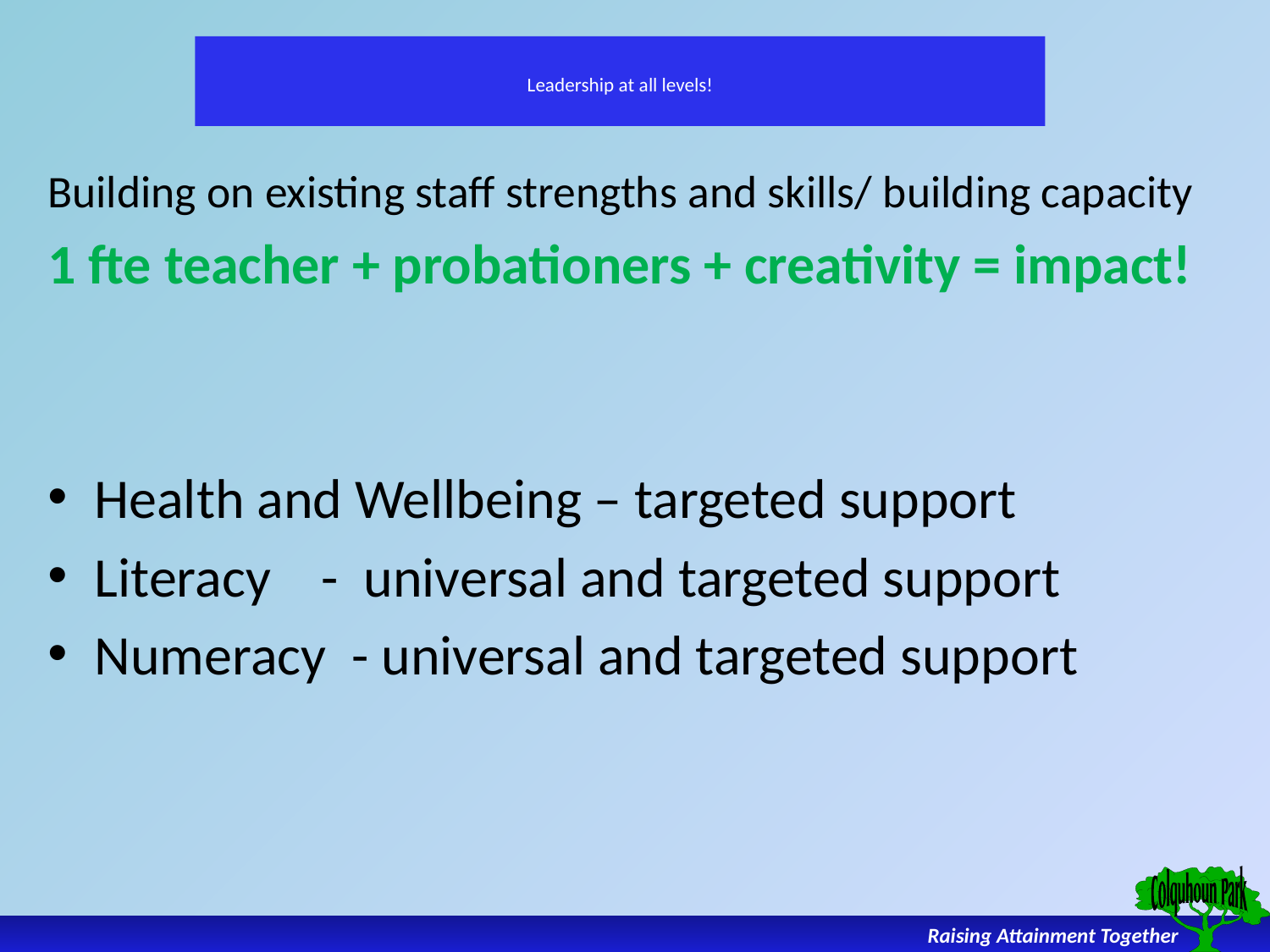

# Leadership at all levels!
Building on existing staff strengths and skills/ building capacity
1 fte teacher + probationers + creativity = impact!

Health and Wellbeing – targeted support
Literacy    -  universal and targeted support
Numeracy  - universal and targeted support